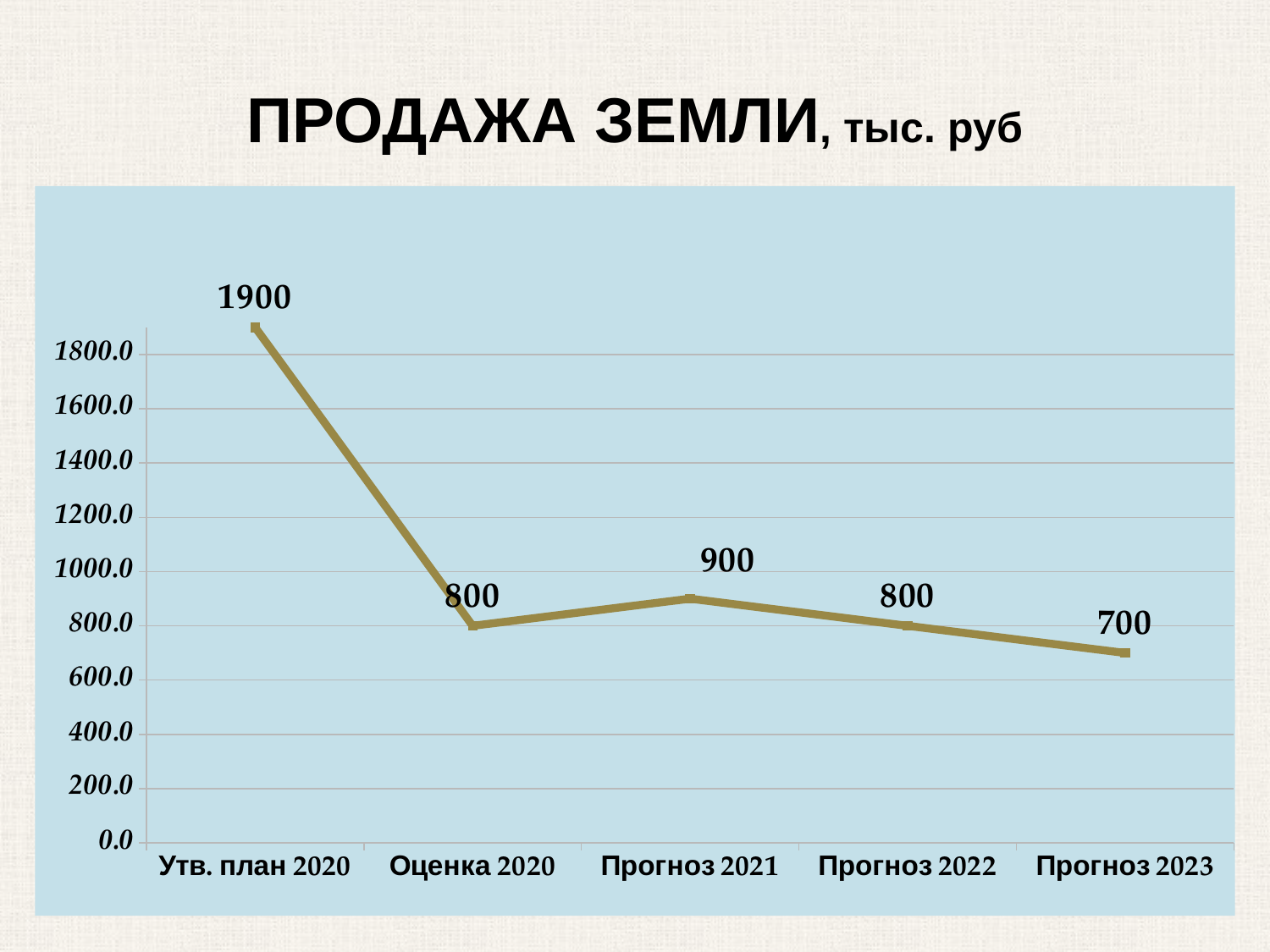

# ПРОДАЖА ЗЕМЛИ, тыс. руб

### Chart

| Category | Продажаземли |
|---|---|
| Утв. план 2020 | 1900.0 |
| Оценка 2020 | 800.0 |
| Прогноз 2021 | 900.0 |
| Прогноз 2022 | 800.0 |
| Прогноз 2023 | 700.0 |